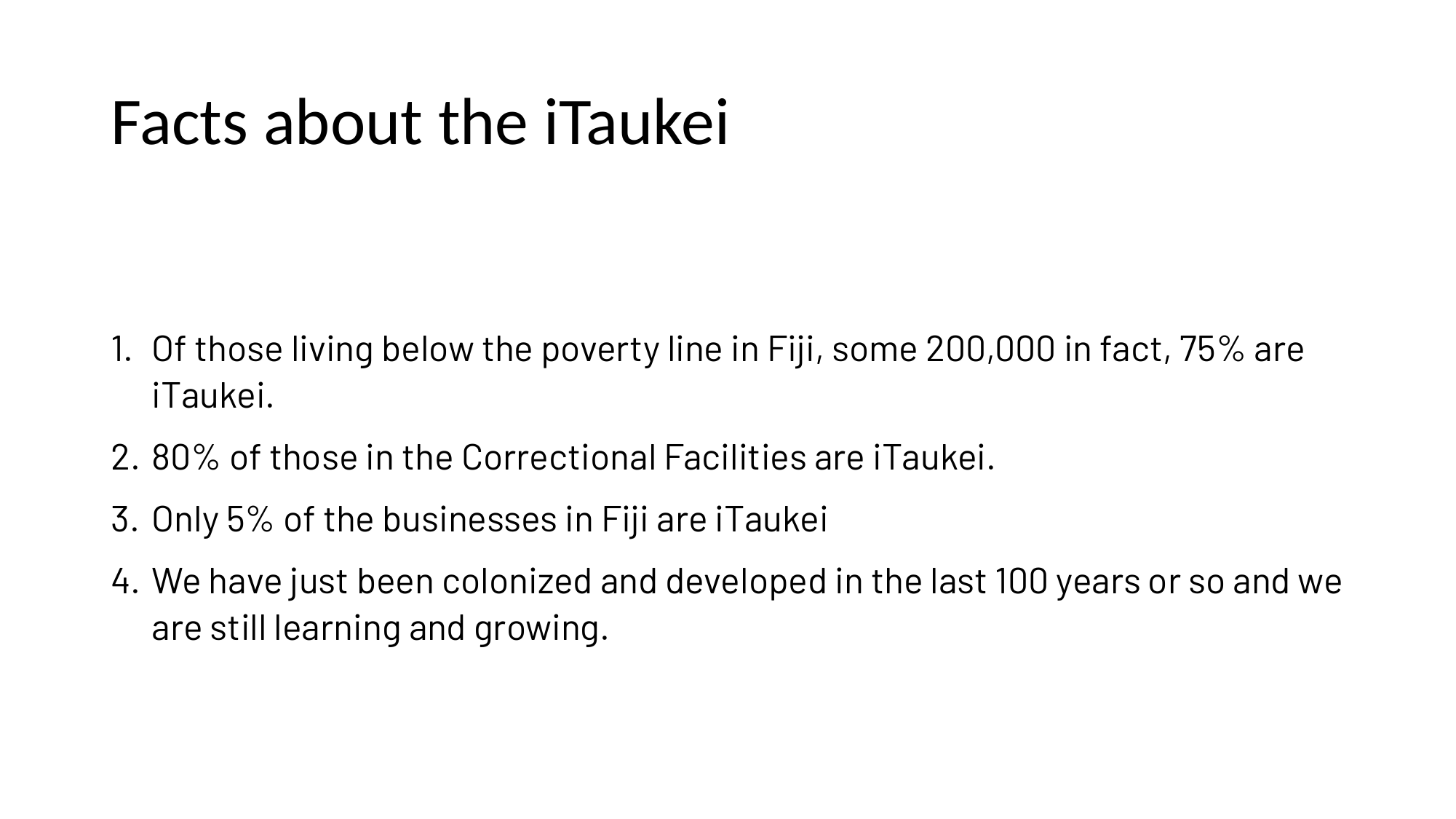

# Facts about the iTaukei

Of those living below the poverty line in Fiji, some 200,000 in fact, 75% are iTaukei.
80% of those in the Correctional Facilities are iTaukei.
Only 5% of the businesses in Fiji are iTaukei
We have just been colonized and developed in the last 100 years or so and we are still learning and growing.